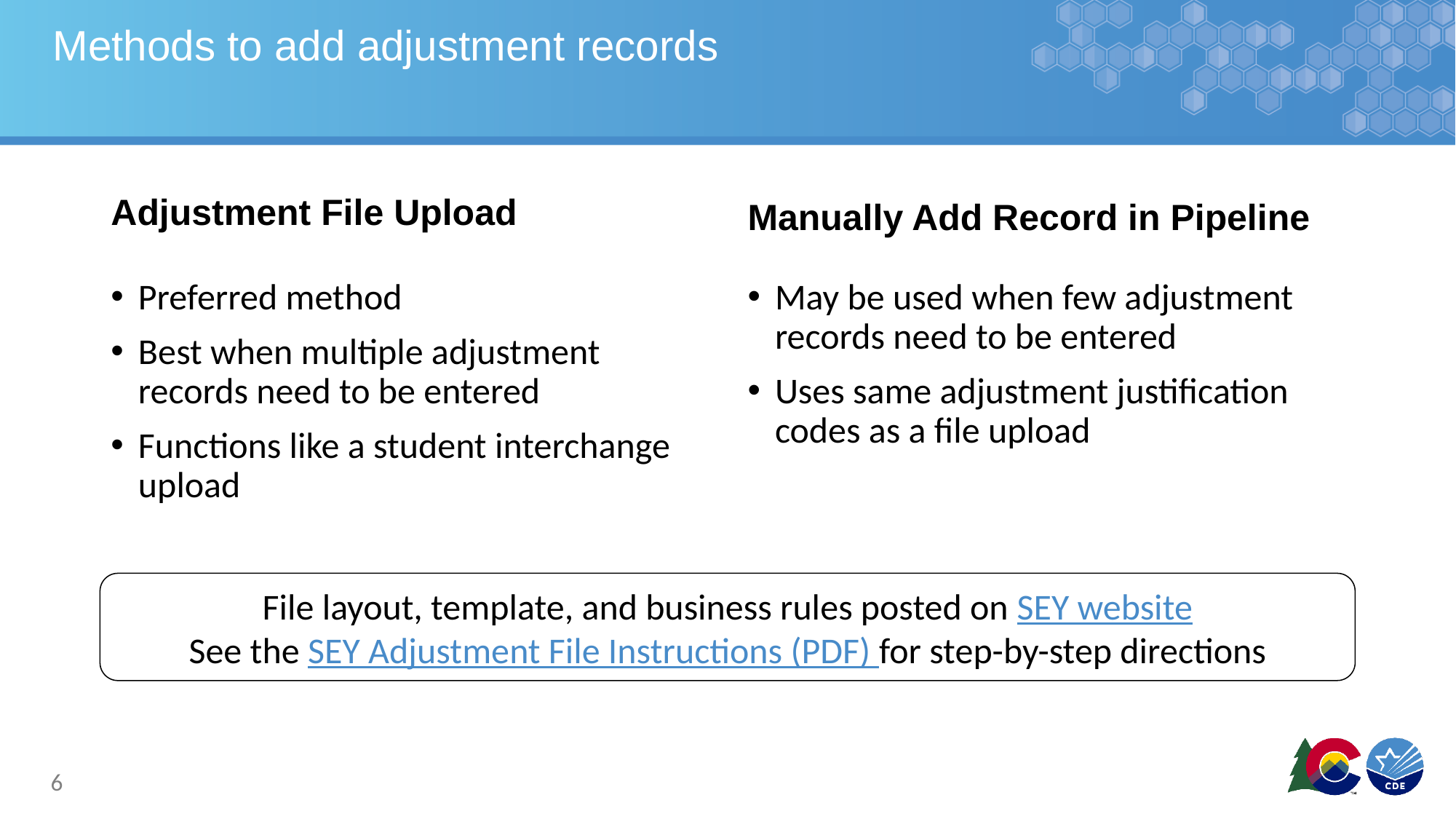

# Methods to add adjustment records
Adjustment File Upload
Manually Add Record in Pipeline
Preferred method
Best when multiple adjustment records need to be entered
Functions like a student interchange upload

May be used when few adjustment records need to be entered
Uses same adjustment justification codes as a file upload
File layout, template, and business rules posted on SEY website
See the SEY Adjustment File Instructions (PDF) for step-by-step directions
6